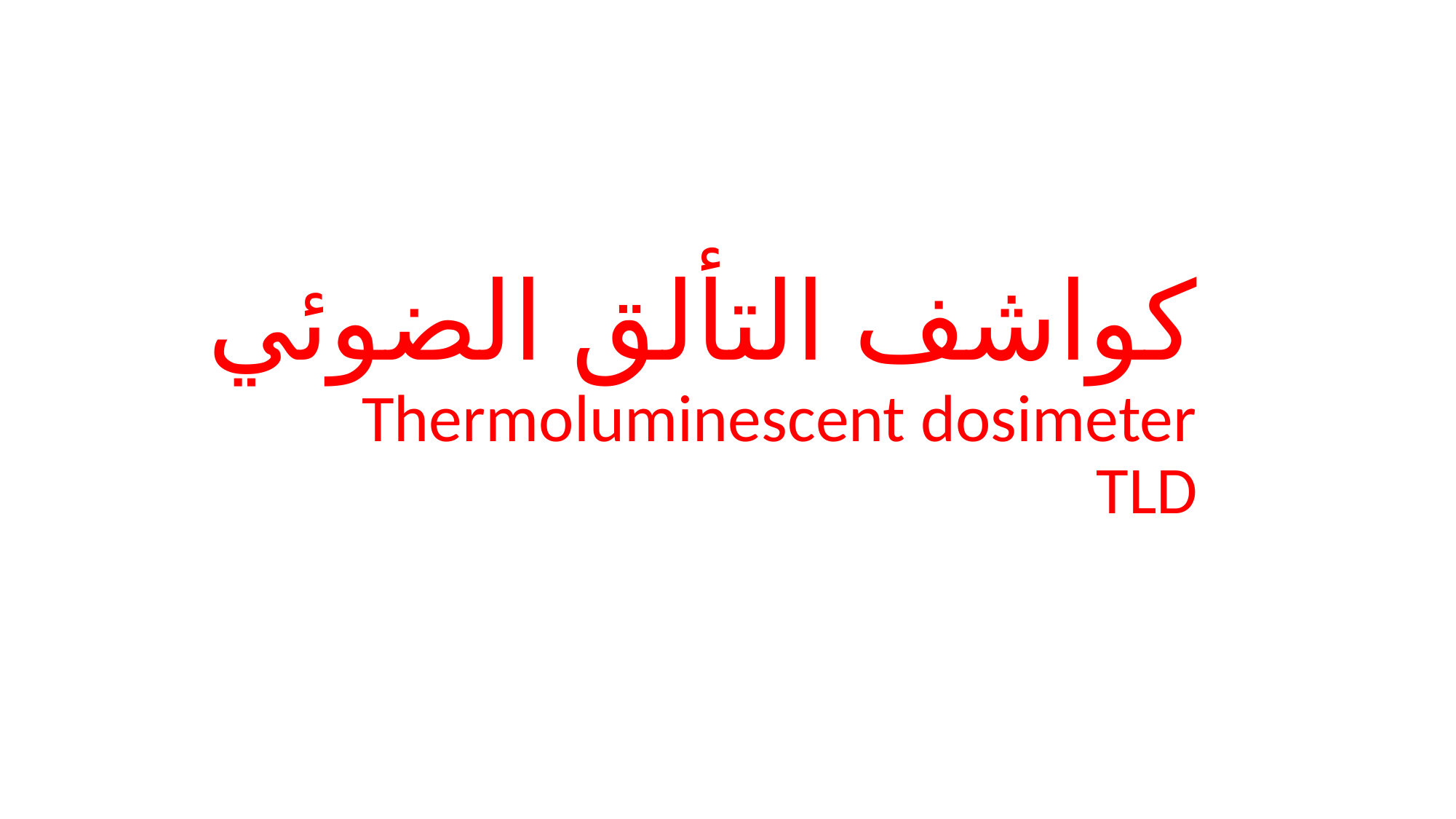

# كواشف التألق الضوئي Thermoluminescent dosimeter TLD